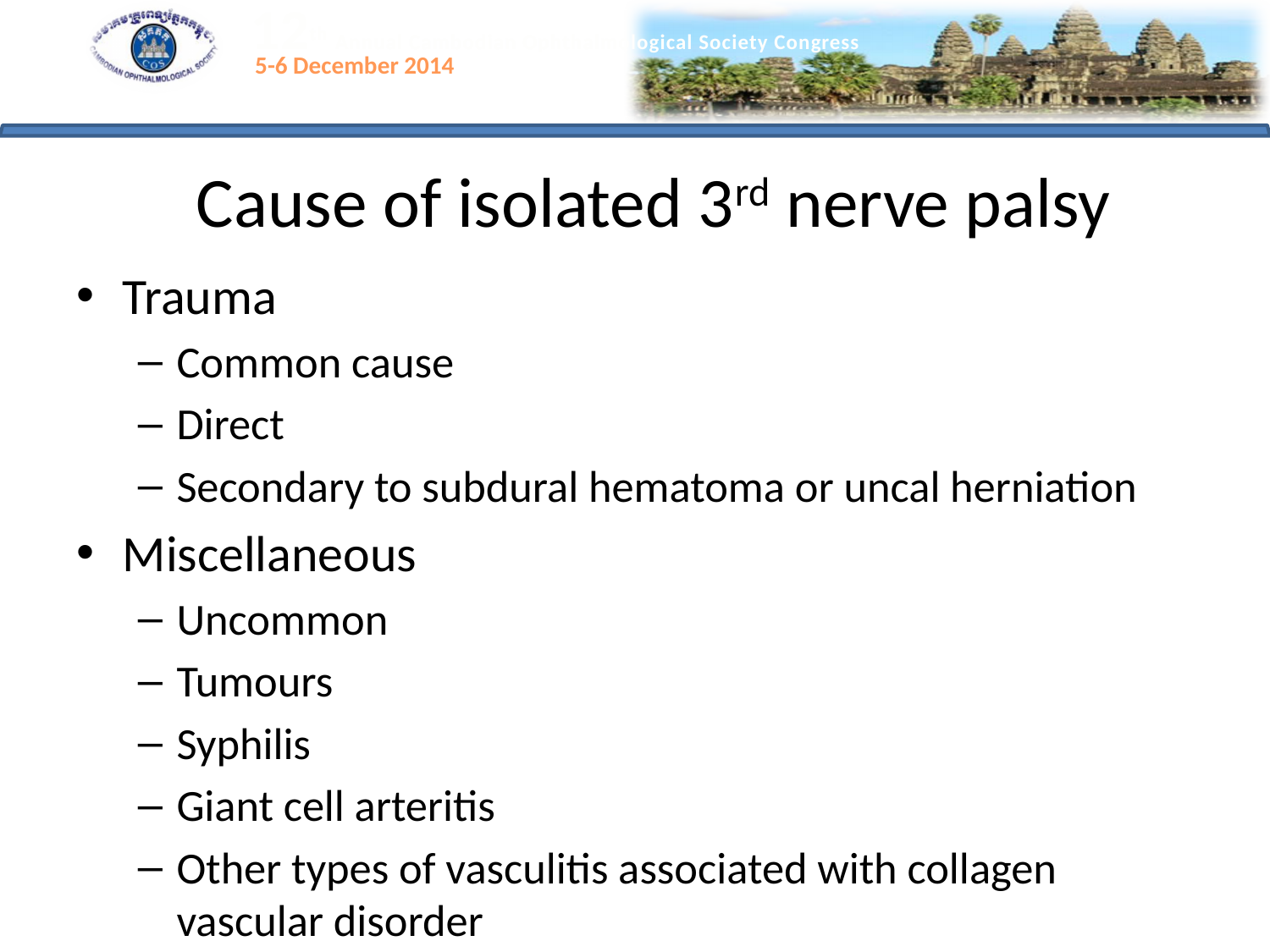

# Cause of isolated 3rd nerve palsy
Trauma
Common cause
Direct
Secondary to subdural hematoma or uncal herniation
Miscellaneous
Uncommon
Tumours
Syphilis
Giant cell arteritis
Other types of vasculitis associated with collagen vascular disorder